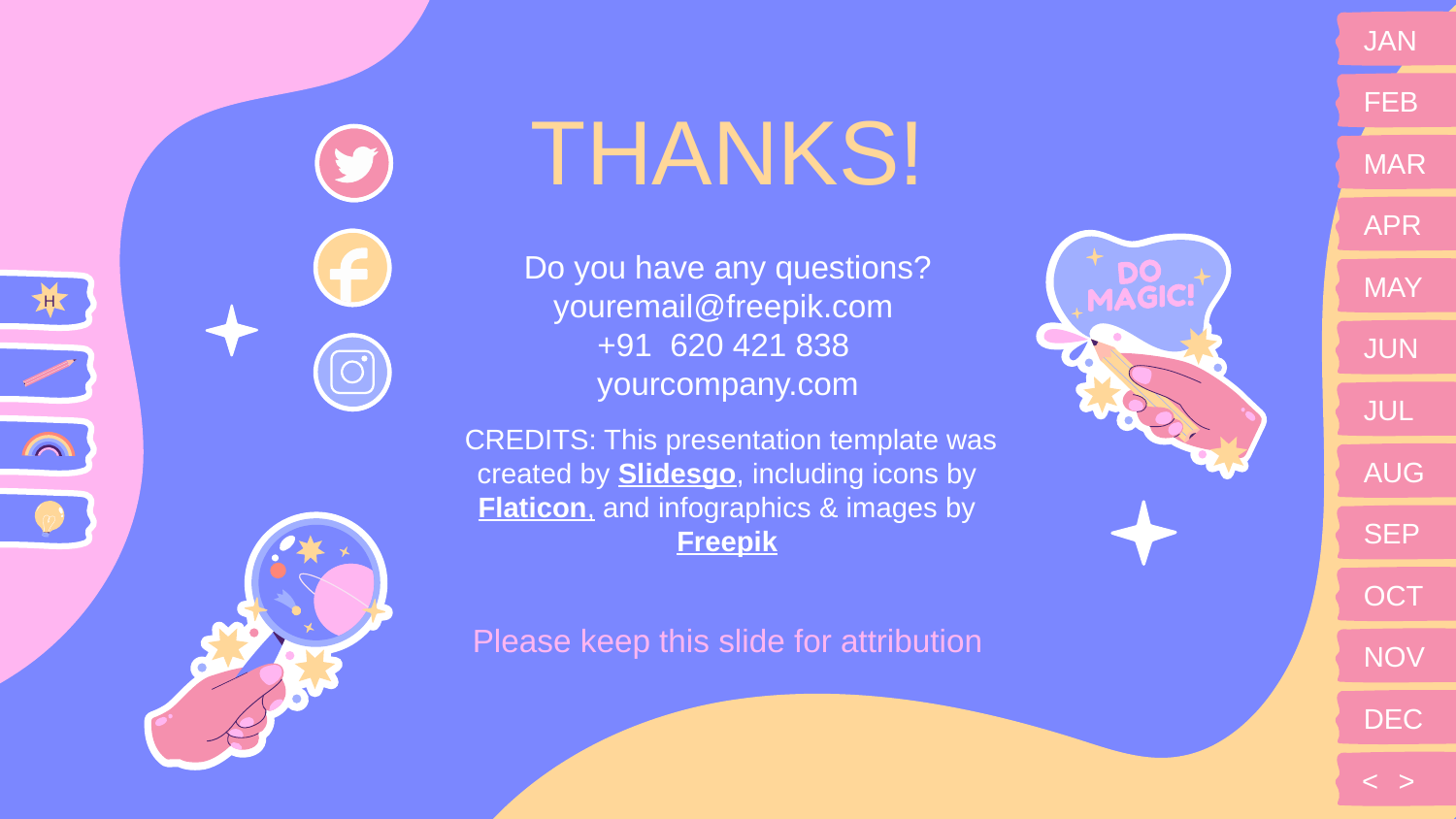

JAN
# THANKS!
FEB

MAR
APR

Do you have any questions?
youremail@freepik.com
+91  620 421 838
yourcompany.com

MAY

H

JUN

JUL

AUG

SEP

OCT
Please keep this slide for attribution
NOV
DEC

<
>